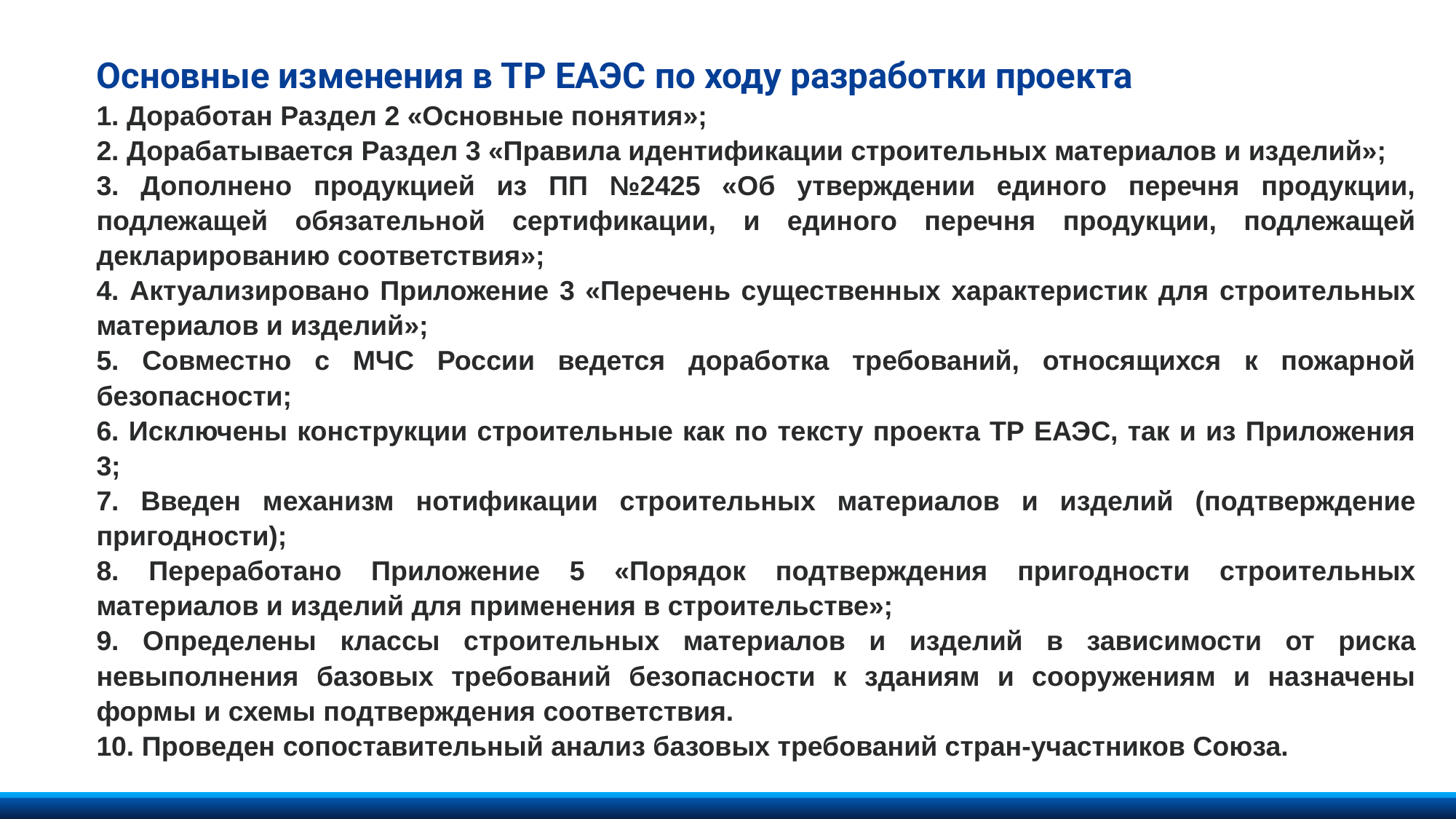

# Основные изменения в ТР ЕАЭС по ходу разработки проекта
1. Доработан Раздел 2 «Основные понятия»;
2. Дорабатывается Раздел 3 «Правила идентификации строительных материалов и изделий»;
3. Дополнено продукцией из ПП №2425 «Об утверждении единого перечня продукции, подлежащей обязательной сертификации, и единого перечня продукции, подлежащей декларированию соответствия»;
4. Актуализировано Приложение 3 «Перечень существенных характеристик для строительных материалов и изделий»;
5. Совместно с МЧС России ведется доработка требований, относящихся к пожарной безопасности;
6. Исключены конструкции строительные как по тексту проекта ТР ЕАЭС, так и из Приложения 3;
7. Введен механизм нотификации строительных материалов и изделий (подтверждение пригодности);
8. Переработано Приложение 5 «Порядок подтверждения пригодности строительных материалов и изделий для применения в строительстве»;
9. Определены классы строительных материалов и изделий в зависимости от риска невыполнения базовых требований безопасности к зданиям и сооружениям и назначены формы и схемы подтверждения соответствия.
10. Проведен сопоставительный анализ базовых требований стран-участников Союза.